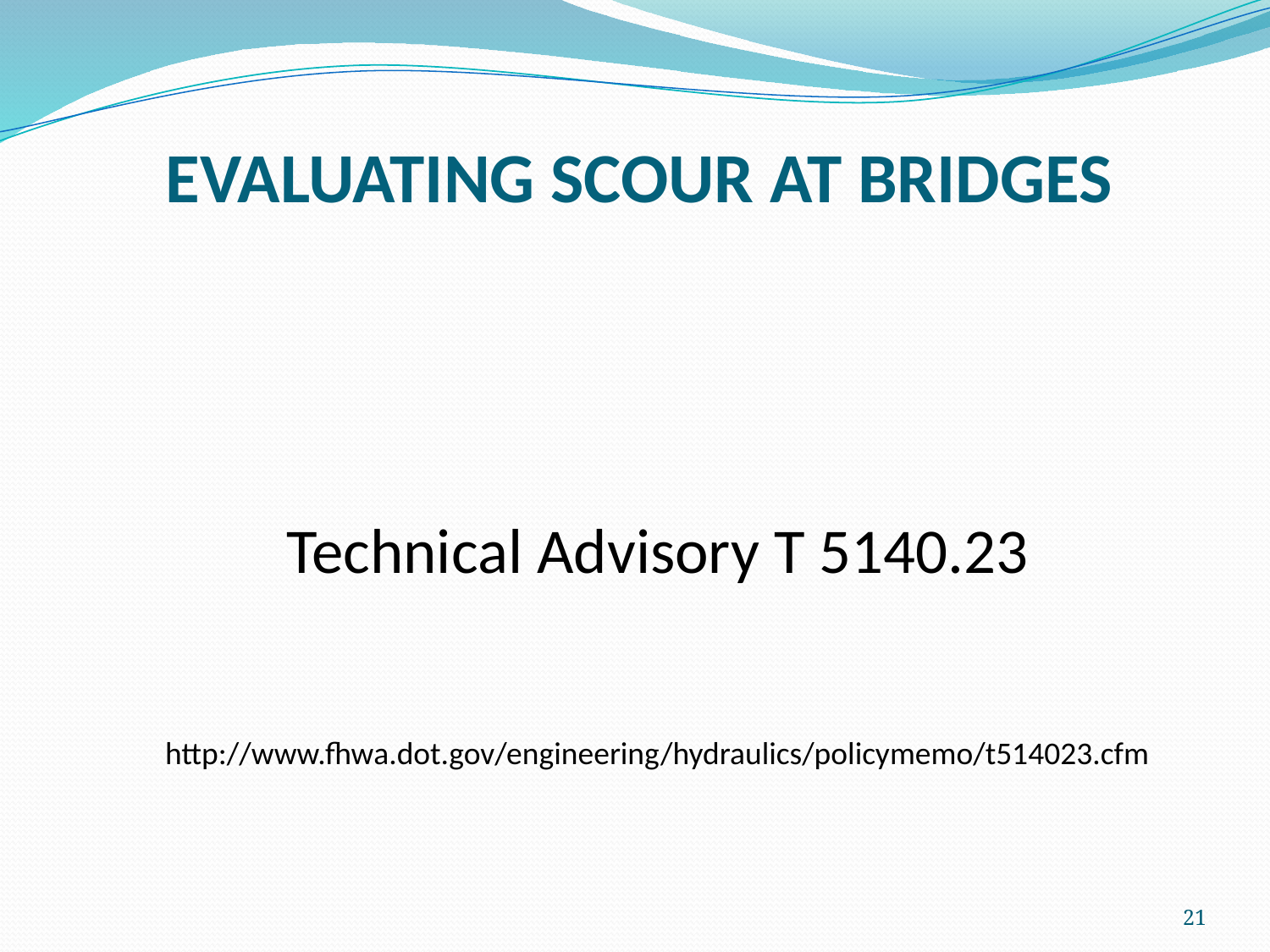

# EVALUATING SCOUR AT BRIDGES
Technical Advisory T 5140.23

http://www.fhwa.dot.gov/engineering/hydraulics/policymemo/t514023.cfm
21